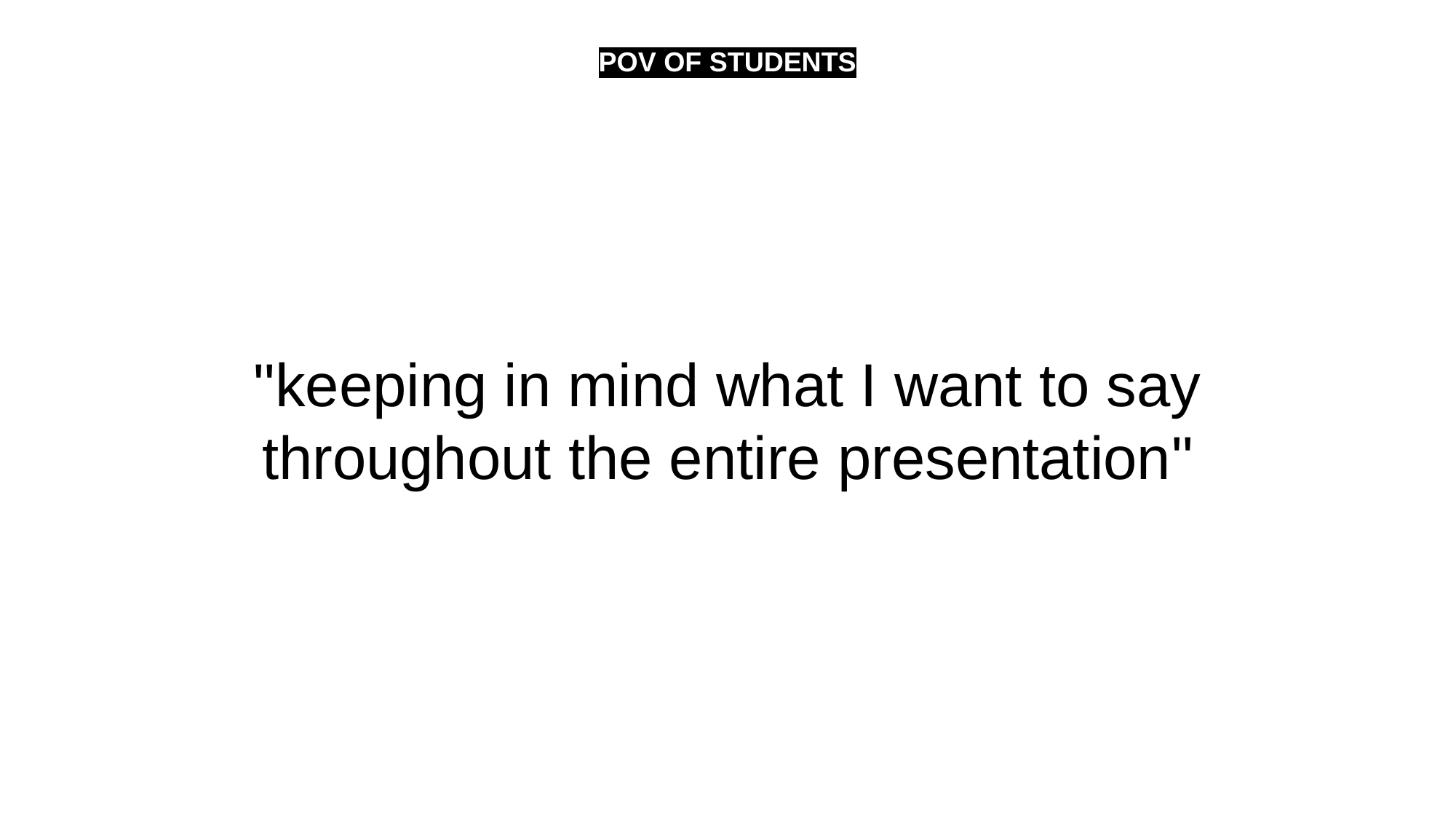

POV OF STUDENTS
"keeping in mind what I want to say throughout the entire presentation"